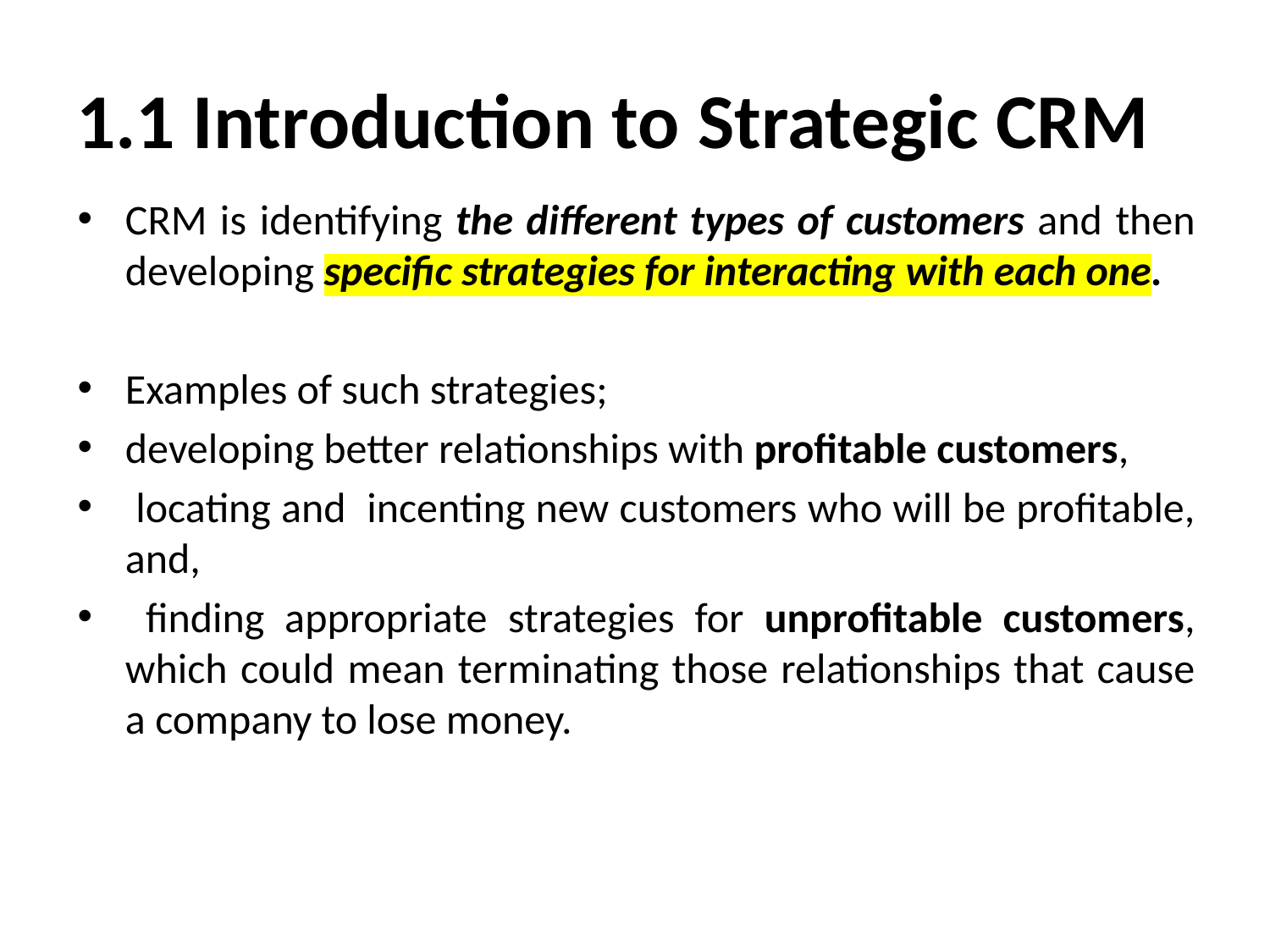

# 1.1 Introduction to Strategic CRM
CRM is identifying the different types of customers and then developing specific strategies for interacting with each one.

Examples of such strategies;
developing better relationships with profitable customers,
 locating and  incenting new customers who will be profitable, and,
 finding appropriate strategies for unprofitable customers, which could mean terminating those relationships that cause a company to lose money.